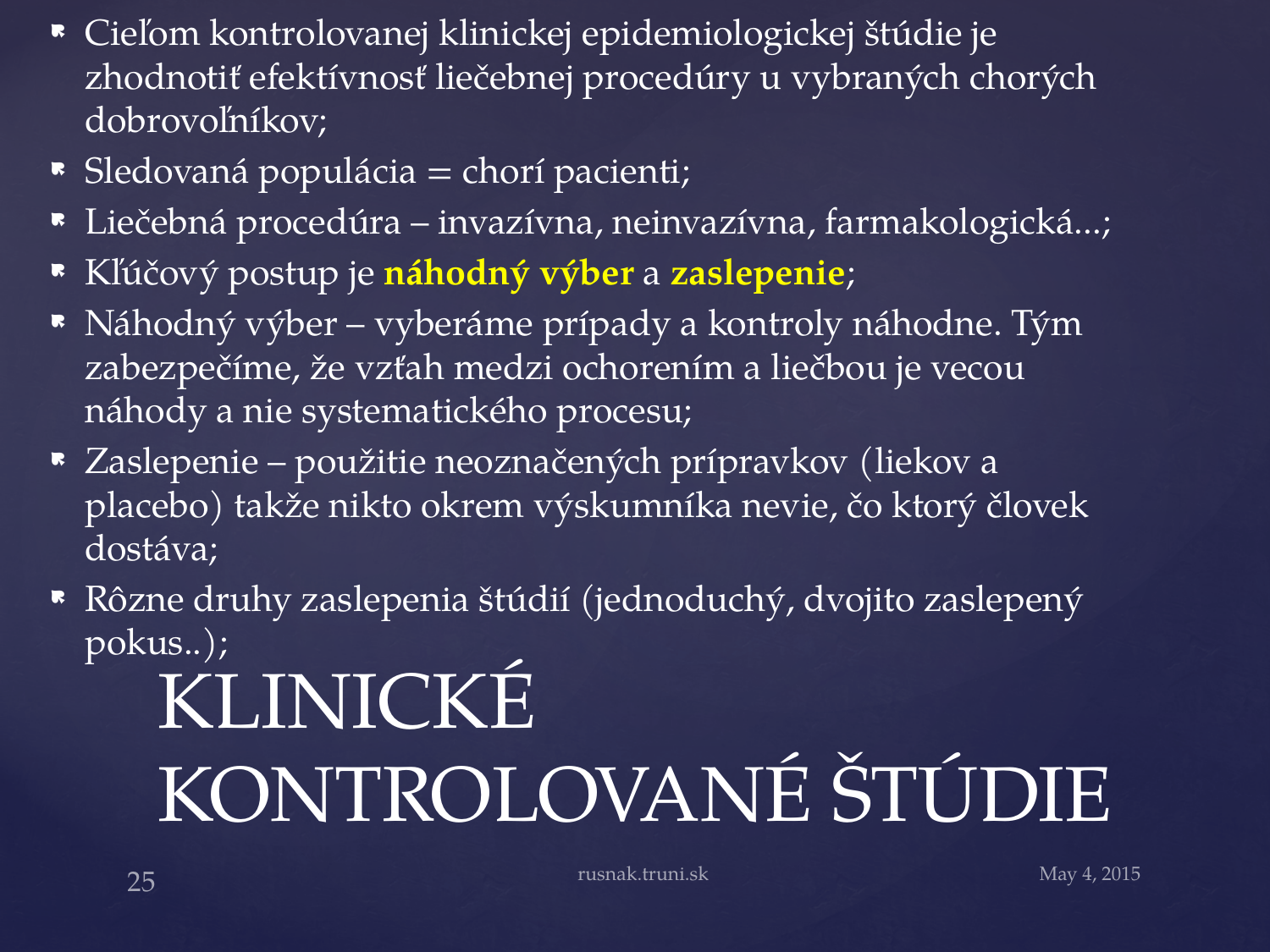

Cieľom kontrolovanej klinickej epidemiologickej štúdie je zhodnotiť efektívnosť liečebnej procedúry u vybraných chorých dobrovoľníkov;
Sledovaná populácia = chorí pacienti;
Liečebná procedúra – invazívna, neinvazívna, farmakologická...;
Kľúčový postup je náhodný výber a zaslepenie;
Náhodný výber – vyberáme prípady a kontroly náhodne. Tým zabezpečíme, že vzťah medzi ochorením a liečbou je vecou náhody a nie systematického procesu;
Zaslepenie – použitie neoznačených prípravkov (liekov a placebo) takže nikto okrem výskumníka nevie, čo ktorý človek dostáva;
Rôzne druhy zaslepenia štúdií (jednoduchý, dvojito zaslepený pokus..);
# KLINICKÉ KONTROLOVANÉ ŠTÚDIE
rusnak.truni.sk
May 4, 2015
25